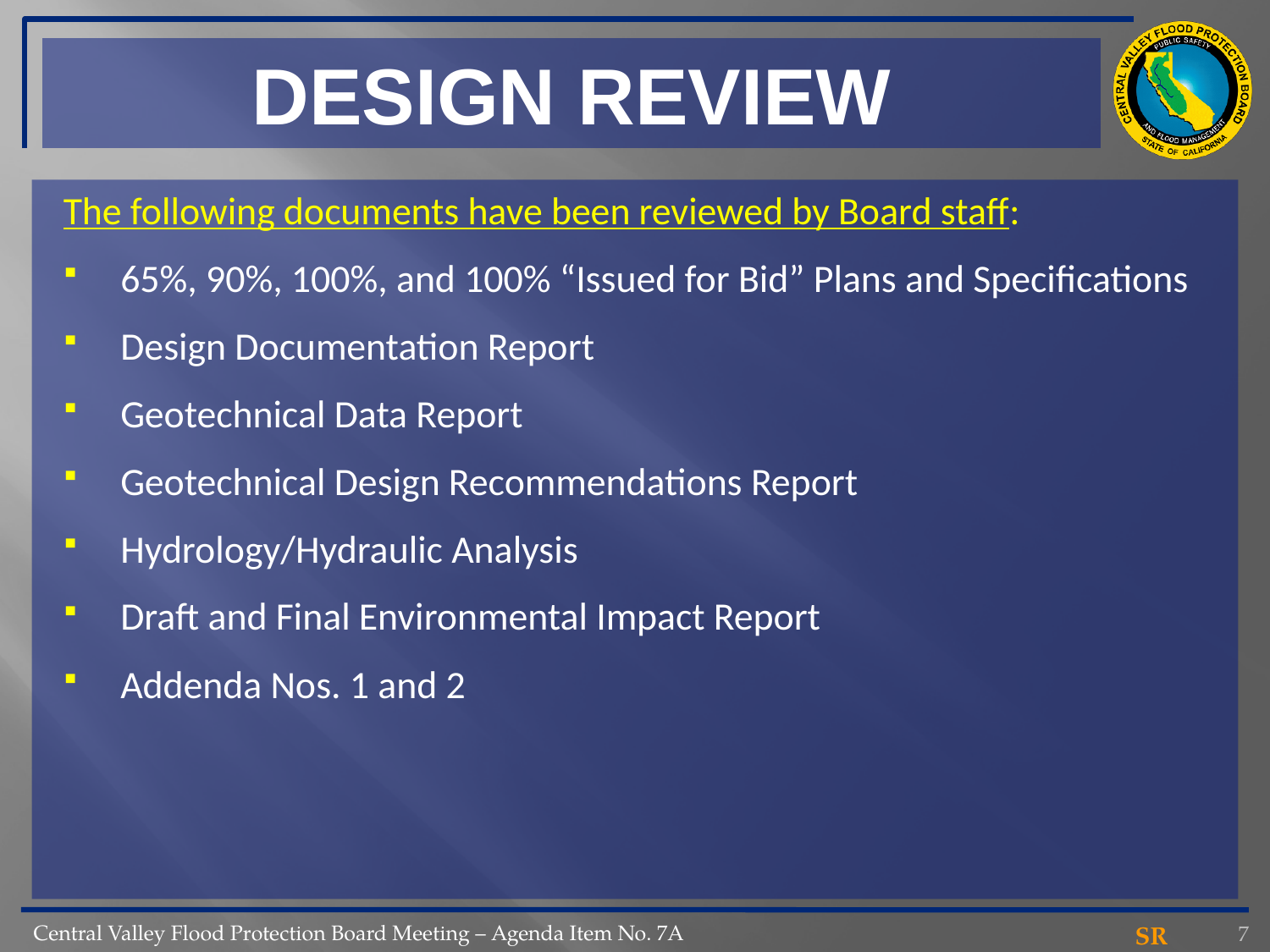

# DESIGN REVIEW
The following documents have been reviewed by Board staff:
65%, 90%, 100%, and 100% “Issued for Bid” Plans and Specifications
Design Documentation Report
Geotechnical Data Report
Geotechnical Design Recommendations Report
Hydrology/Hydraulic Analysis
Draft and Final Environmental Impact Report
Addenda Nos. 1 and 2
7